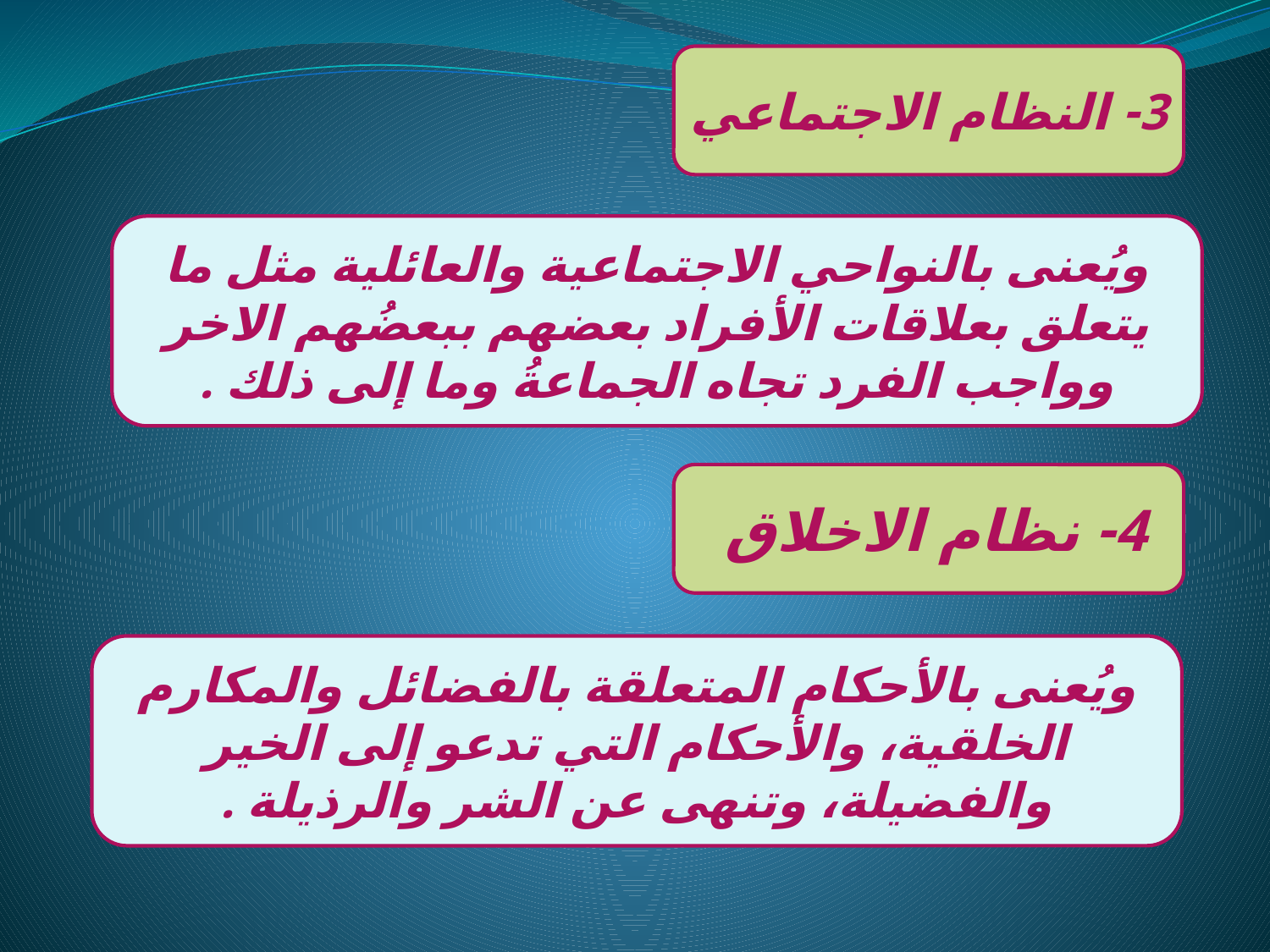

3- النظام الاجتماعي
ويُعنى بالنواحي الاجتماعية والعائلية مثل ما يتعلق بعلاقات الأفراد بعضهم ببعضُهم الاخر وواجب الفرد تجاه الجماعةُ وما إلى ذلك .
4- نظام الاخلاق
ويُعنى بالأحكام المتعلقة بالفضائل والمكارم الخلقية، والأحكام التي تدعو إلى الخير والفضيلة، وتنهى عن الشر والرذيلة .